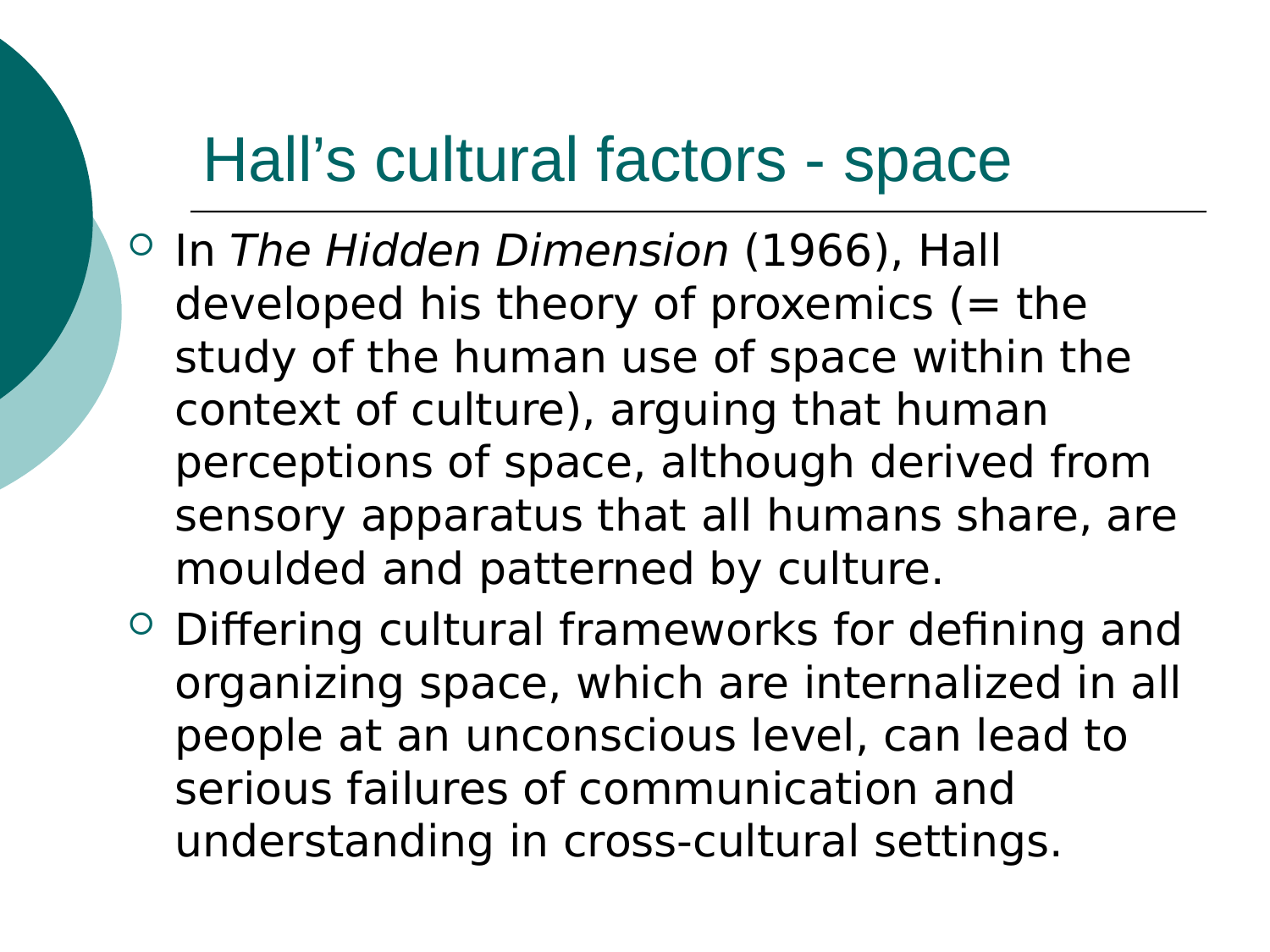

# Hall’s cultural factors - space
In The Hidden Dimension (1966), Hall developed his theory of proxemics (= the study of the human use of space within the context of culture), arguing that human perceptions of space, although derived from sensory apparatus that all humans share, are moulded and patterned by culture.
Differing cultural frameworks for defining and organizing space, which are internalized in all people at an unconscious level, can lead to serious failures of communication and understanding in cross-cultural settings.